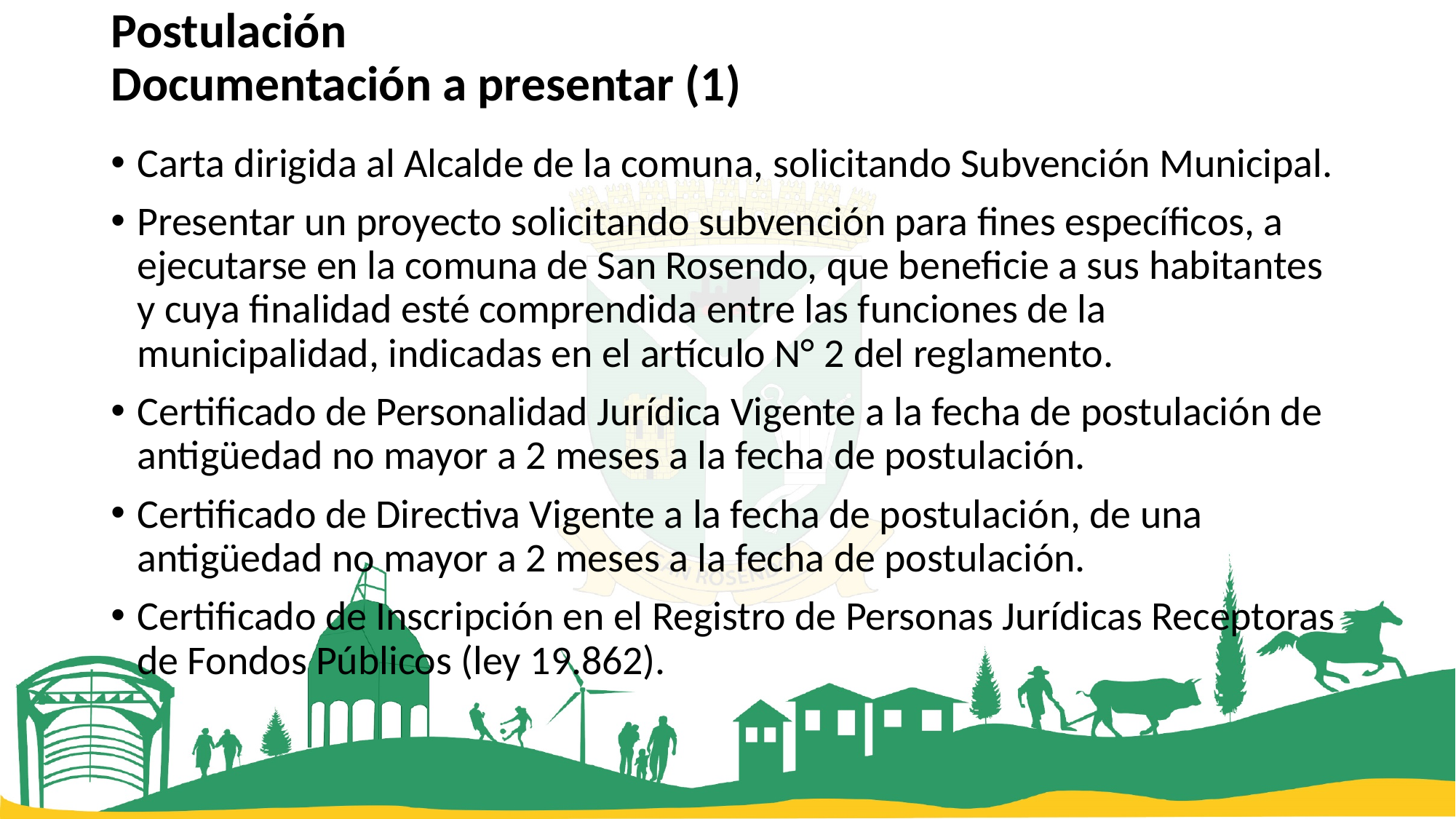

# Postulación Documentación a presentar (1)
Carta dirigida al Alcalde de la comuna, solicitando Subvención Municipal.
Presentar un proyecto solicitando subvención para fines específicos, a ejecutarse en la comuna de San Rosendo, que beneficie a sus habitantes y cuya finalidad esté comprendida entre las funciones de la municipalidad, indicadas en el artículo N° 2 del reglamento.
Certificado de Personalidad Jurídica Vigente a la fecha de postulación de antigüedad no mayor a 2 meses a la fecha de postulación.
Certificado de Directiva Vigente a la fecha de postulación, de una antigüedad no mayor a 2 meses a la fecha de postulación.
Certificado de Inscripción en el Registro de Personas Jurídicas Receptoras de Fondos Públicos (ley 19.862).